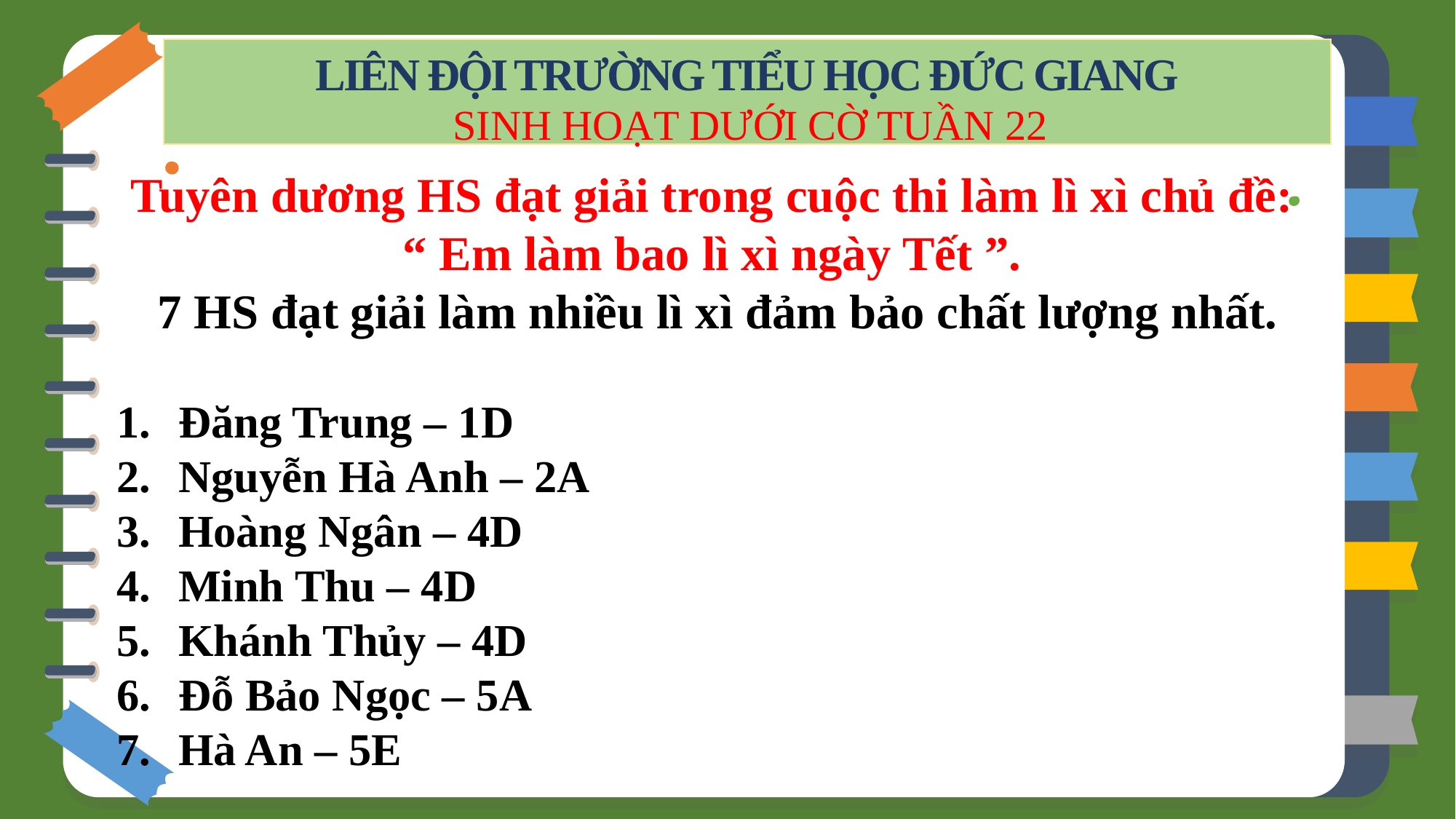

LIÊN ĐỘI TRƯỜNG TIỂU HỌC ĐỨC GIANG
SINH HOẠT DƯỚI CỜ TUẦN 22
Tuyên dương HS đạt giải trong cuộc thi làm lì xì chủ đề:
“ Em làm bao lì xì ngày Tết ”.
7 HS đạt giải làm nhiều lì xì đảm bảo chất lượng nhất.

Đăng Trung – 1D
Nguyễn Hà Anh – 2A
Hoàng Ngân – 4D
Minh Thu – 4D
Khánh Thủy – 4D
Đỗ Bảo Ngọc – 5A
Hà An – 5E